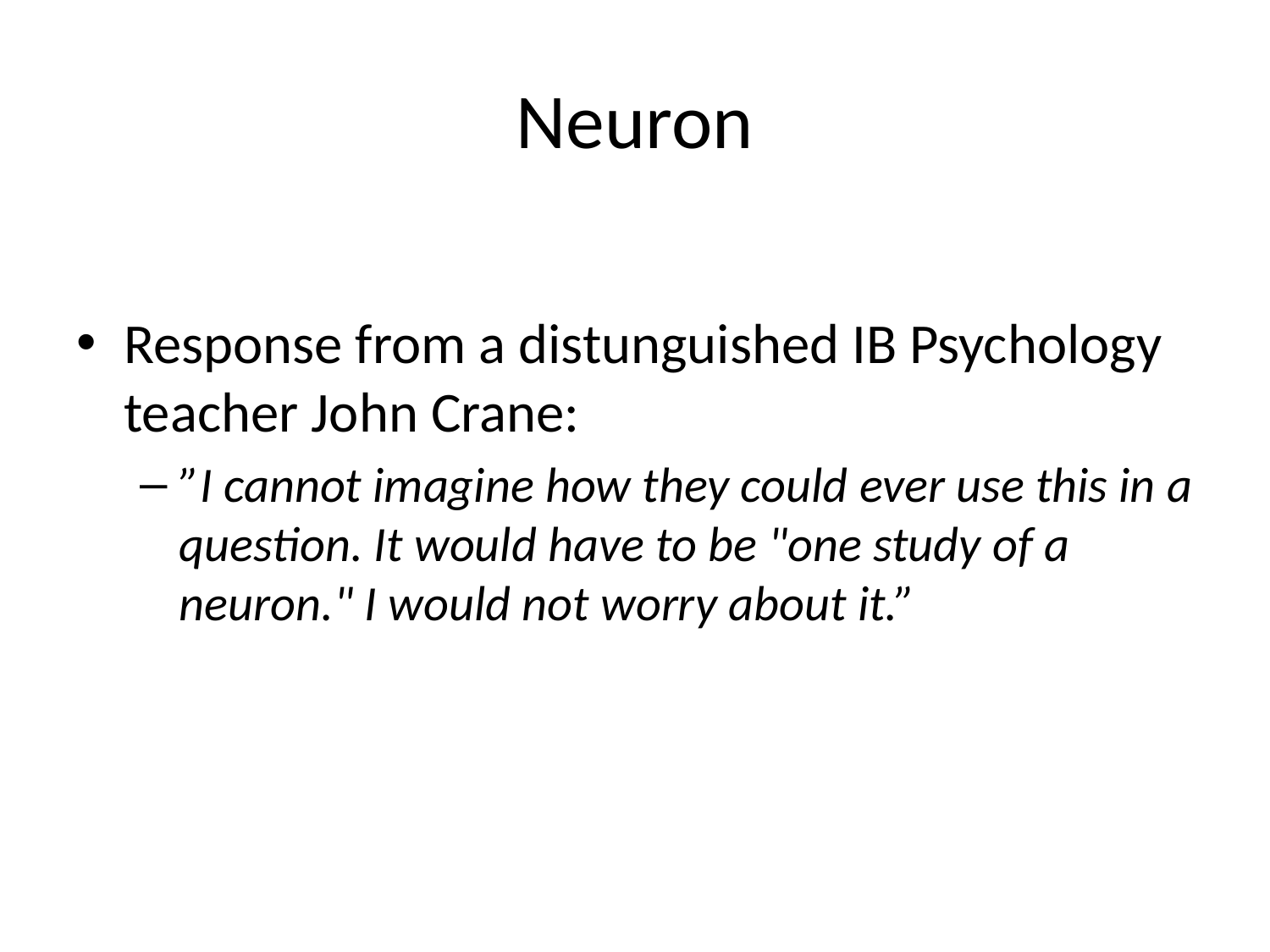

# Neuron

Response from a distunguished IB Psychology teacher John Crane:
”I cannot imagine how they could ever use this in a question. It would have to be "one study of a neuron." I would not worry about it.”